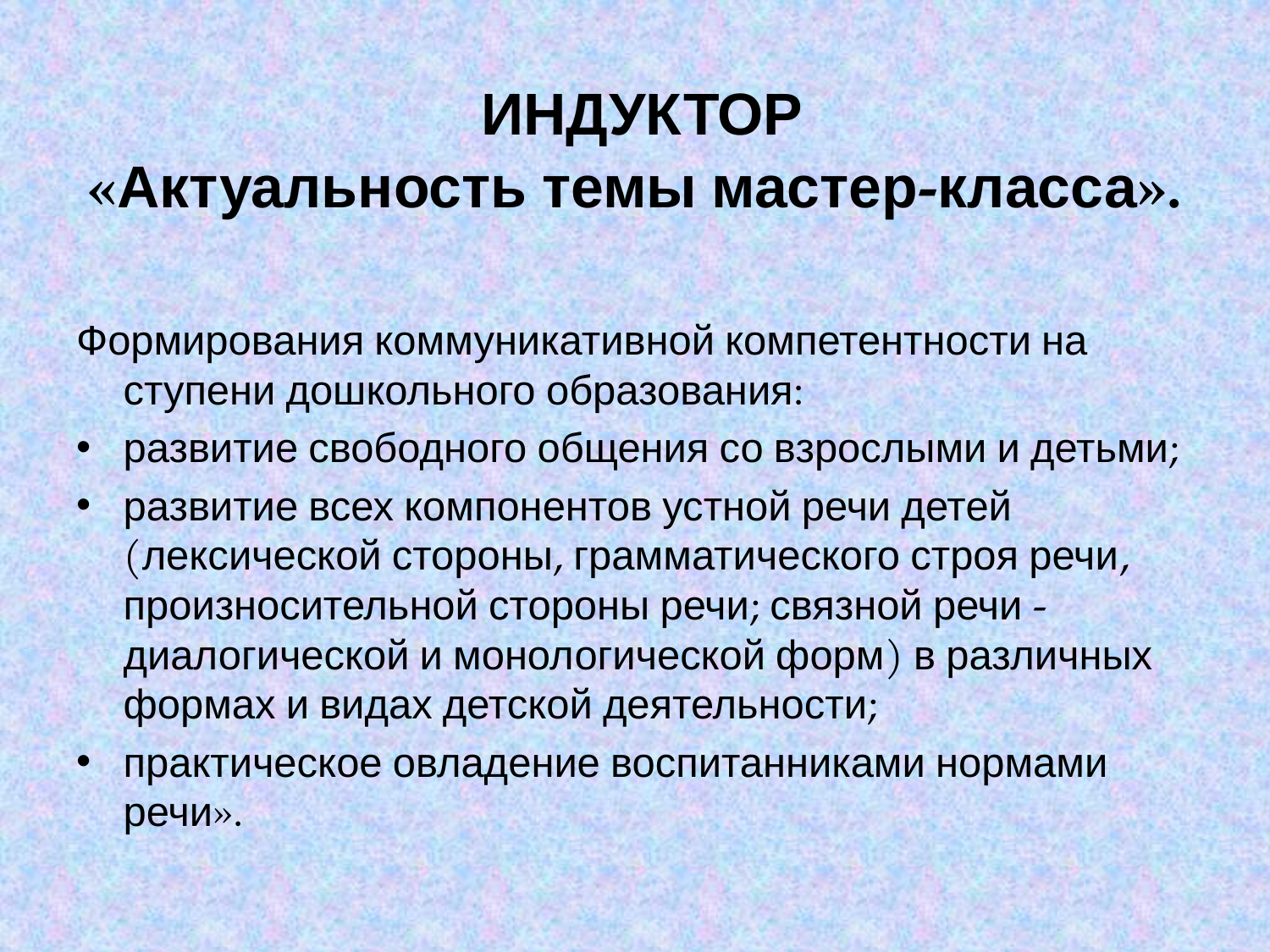

# ИНДУКТОР «Актуальность темы мастер-класса».
Формирования коммуникативной компетентности на ступени до­школьного образования:
развитие свободного общения со взрослыми и детьми;
развитие всех компонентов устной речи детей (лексической стороны, грамматического строя речи, произносительной стороны речи; связной речи - диалогической и монологической форм) в различных формах и видах детской деятельности;
практическое овладение воспитанниками нормами речи».